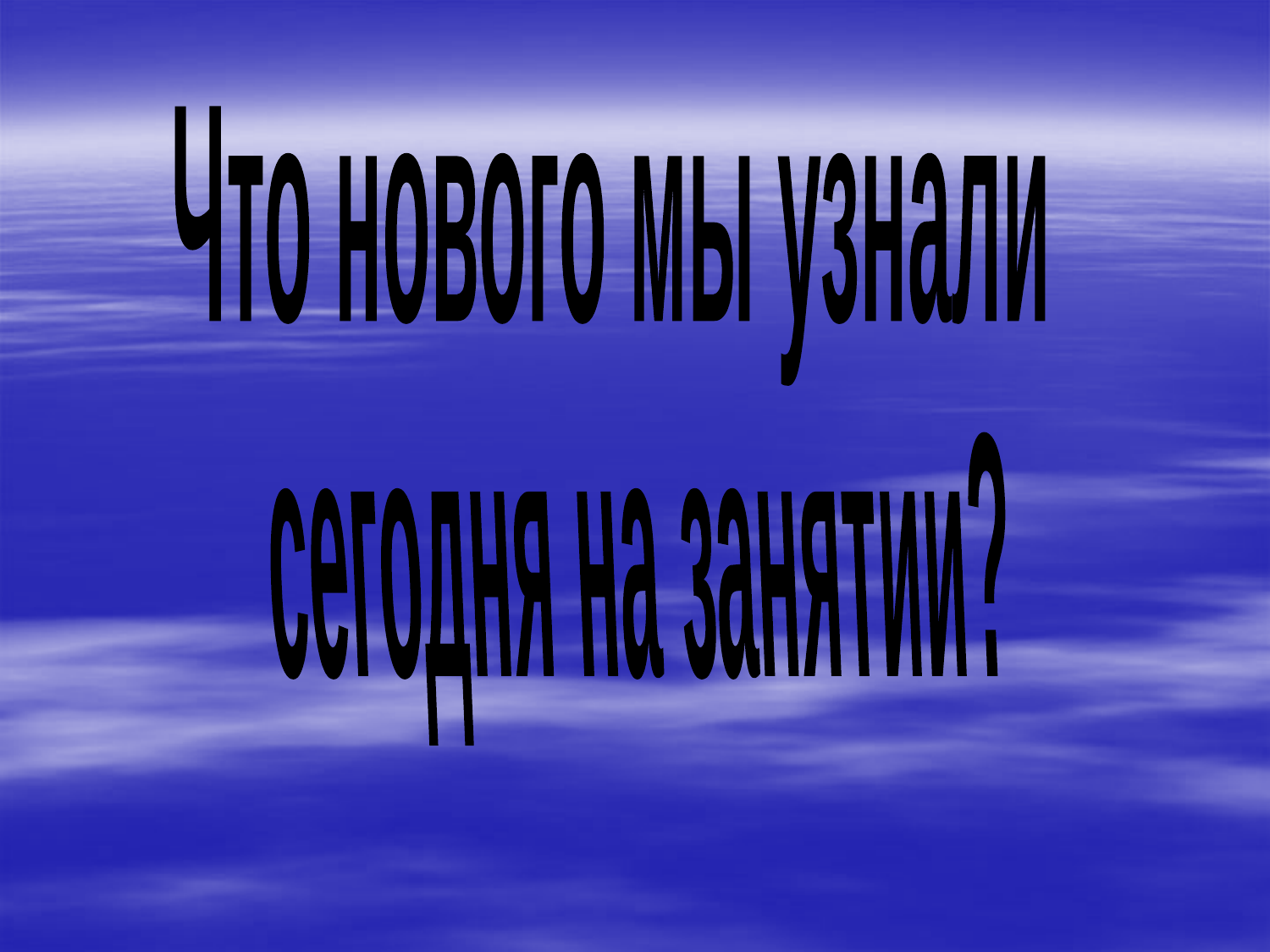

Что нового мы узнали
сегодня на занятии?